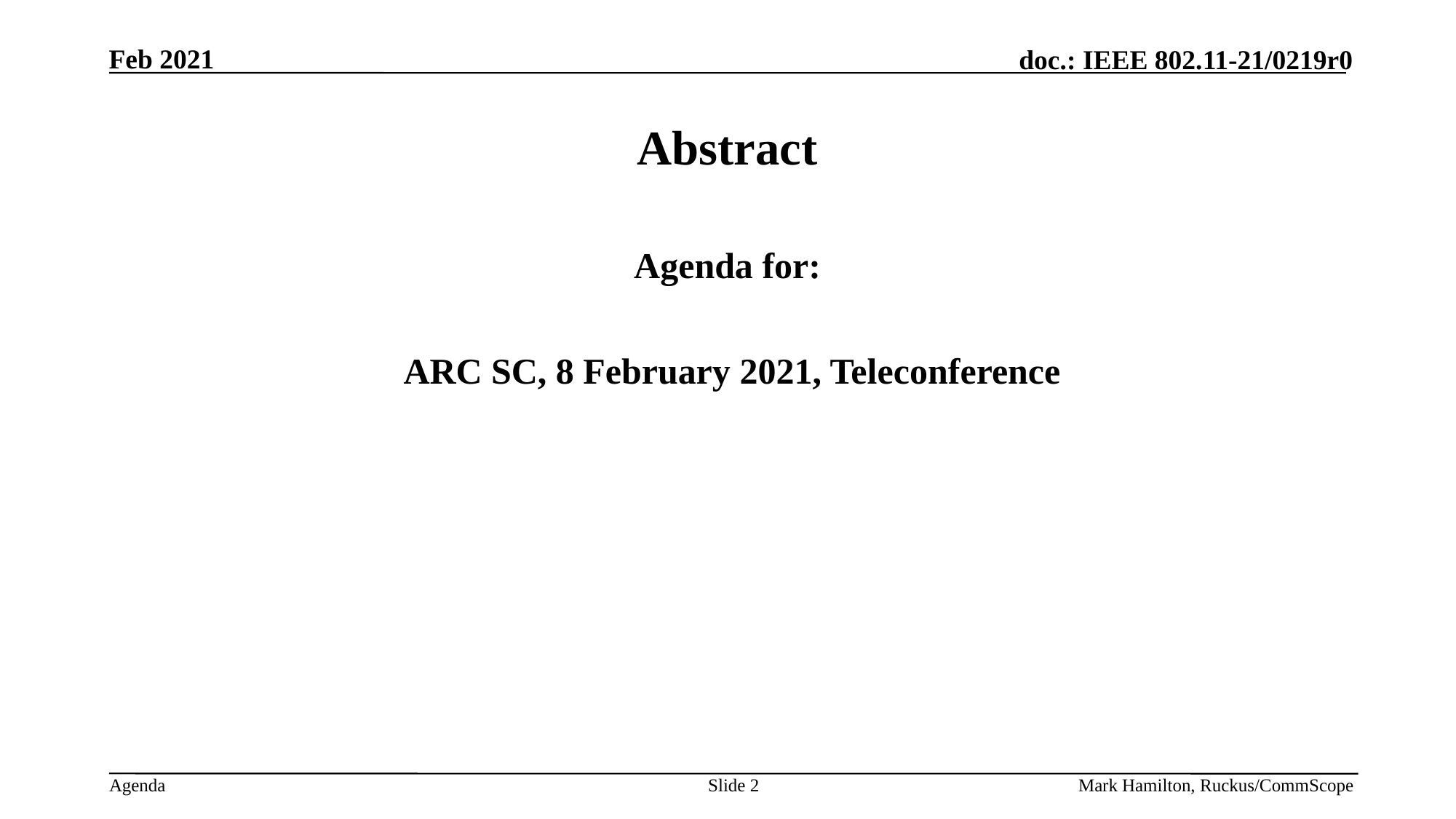

# Abstract
Agenda for:

 ARC SC, 8 February 2021, Teleconference
Slide 2